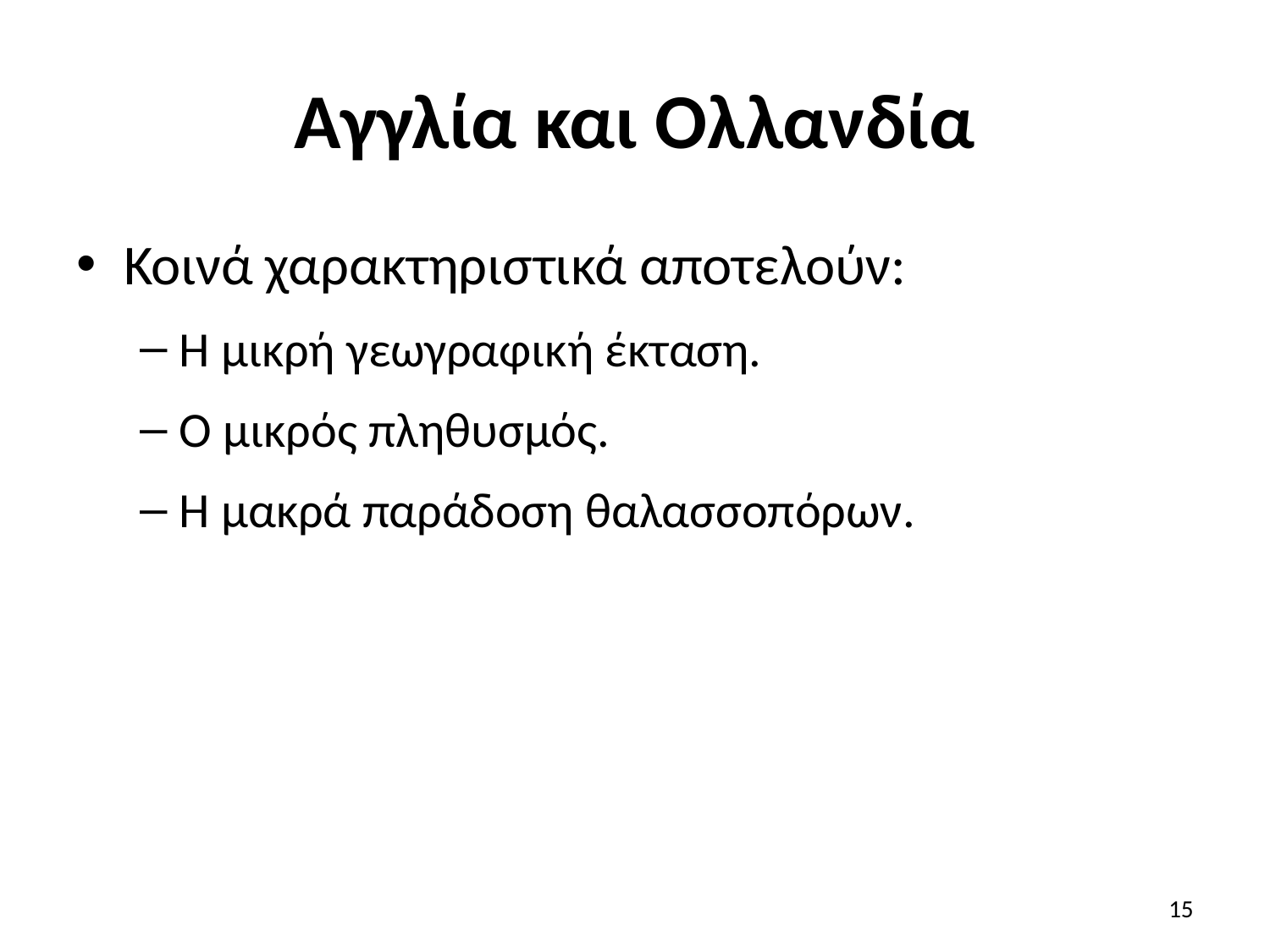

# Αγγλία και Ολλανδία
Κοινά χαρακτηριστικά αποτελούν:
Η μικρή γεωγραφική έκταση.
Ο μικρός πληθυσμός.
Η μακρά παράδοση θαλασσοπόρων.

15